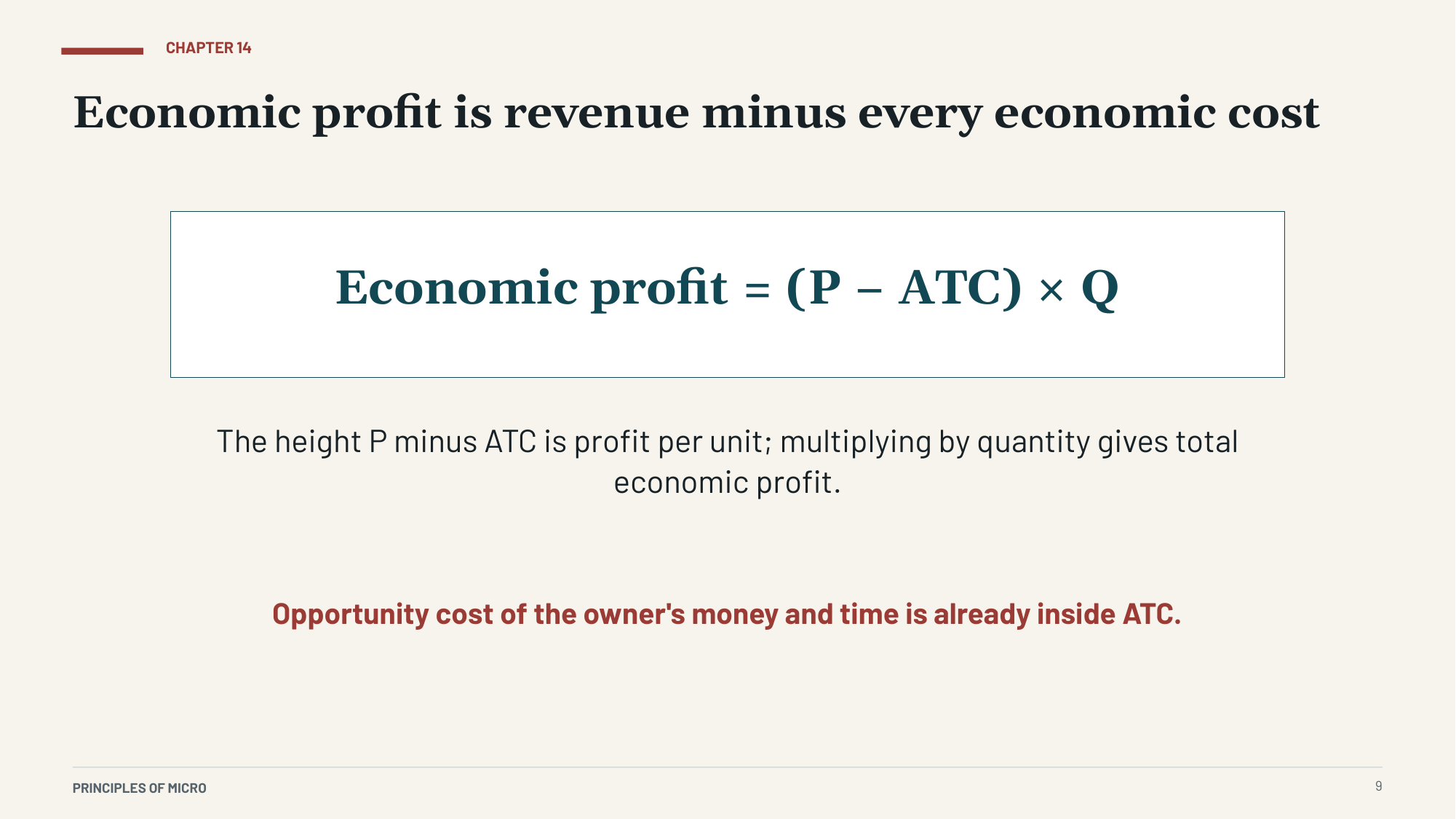

CHAPTER 14

Economic profit is revenue minus every economic cost

Economic profit = (P − ATC) × Q
The height P minus ATC is profit per unit; multiplying by quantity gives total economic profit.
Opportunity cost of the owner's money and time is already inside ATC.

9
PRINCIPLES OF MICRO